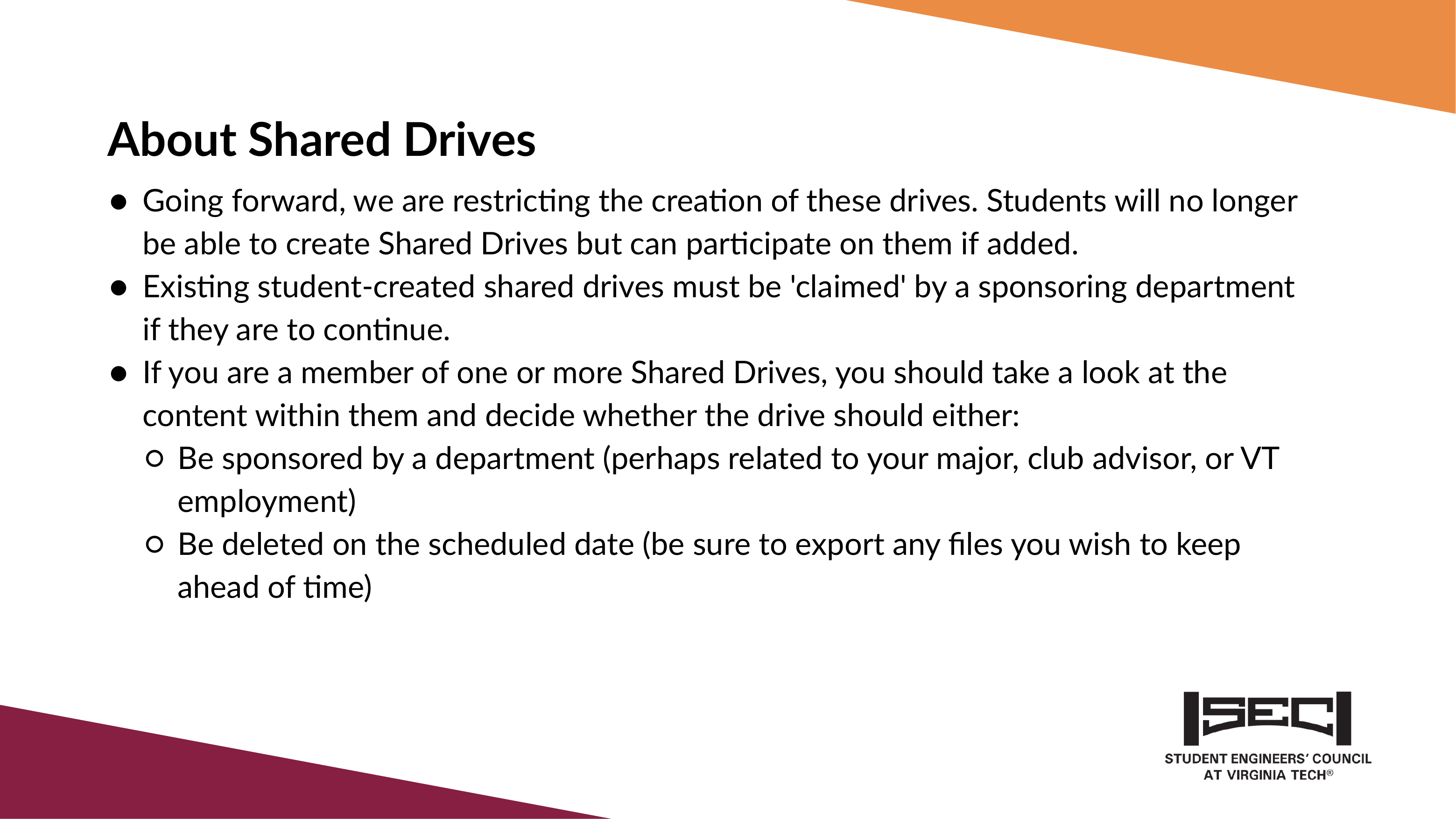

About Shared Drives
Going forward, we are restricting the creation of these drives. Students will no longer be able to create Shared Drives but can participate on them if added.
Existing student-created shared drives must be 'claimed' by a sponsoring department if they are to continue.
If you are a member of one or more Shared Drives, you should take a look at the content within them and decide whether the drive should either:
Be sponsored by a department (perhaps related to your major, club advisor, or VT employment)
Be deleted on the scheduled date (be sure to export any files you wish to keep ahead of time)